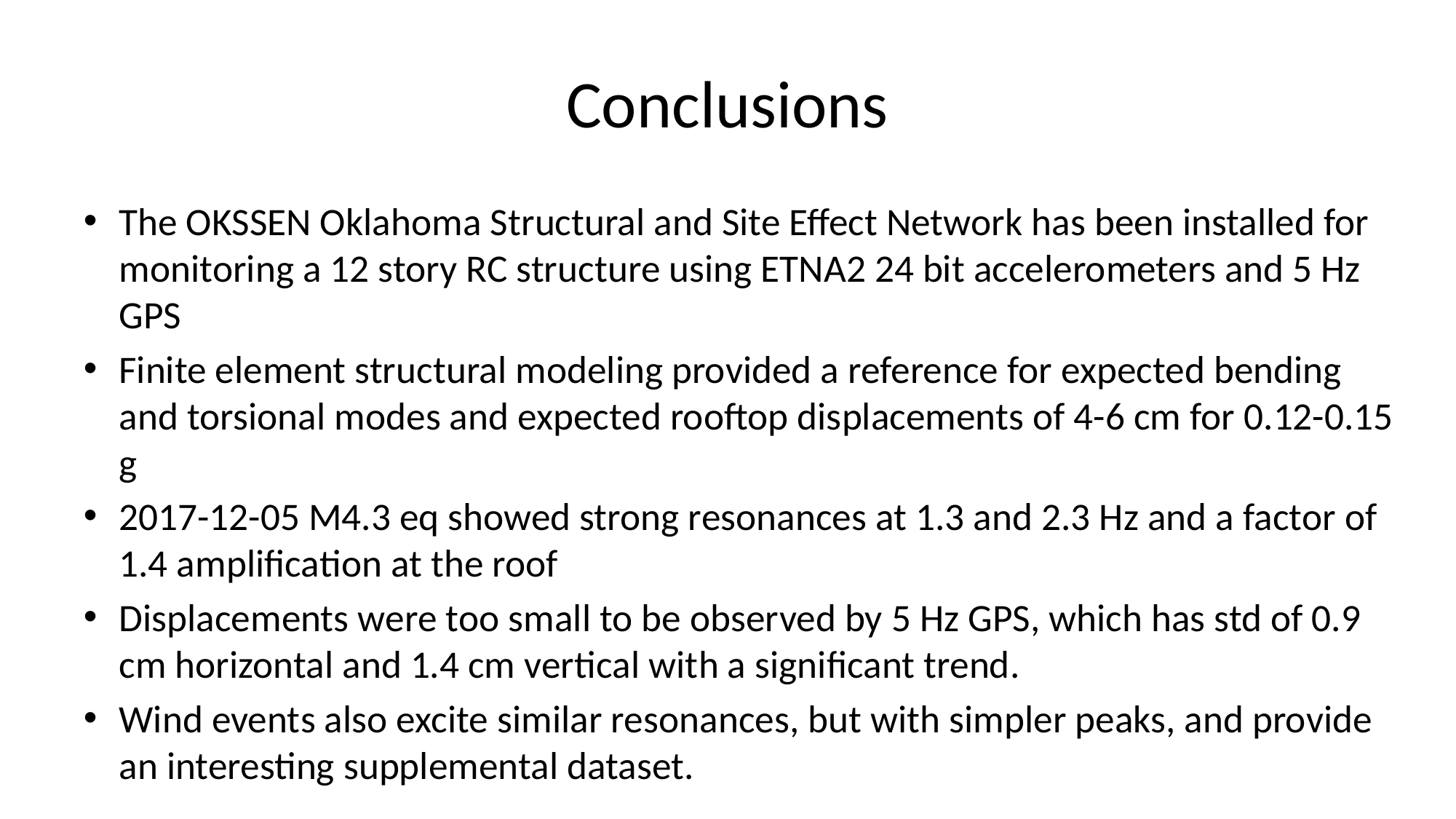

# Conclusions
The OKSSEN Oklahoma Structural and Site Effect Network has been installed for monitoring a 12 story RC structure using ETNA2 24 bit accelerometers and 5 Hz GPS
Finite element structural modeling provided a reference for expected bending and torsional modes and expected rooftop displacements of 4-6 cm for 0.12-0.15 g
2017-12-05 M4.3 eq showed strong resonances at 1.3 and 2.3 Hz and a factor of 1.4 amplification at the roof
Displacements were too small to be observed by 5 Hz GPS, which has std of 0.9 cm horizontal and 1.4 cm vertical with a significant trend.
Wind events also excite similar resonances, but with simpler peaks, and provide an interesting supplemental dataset.